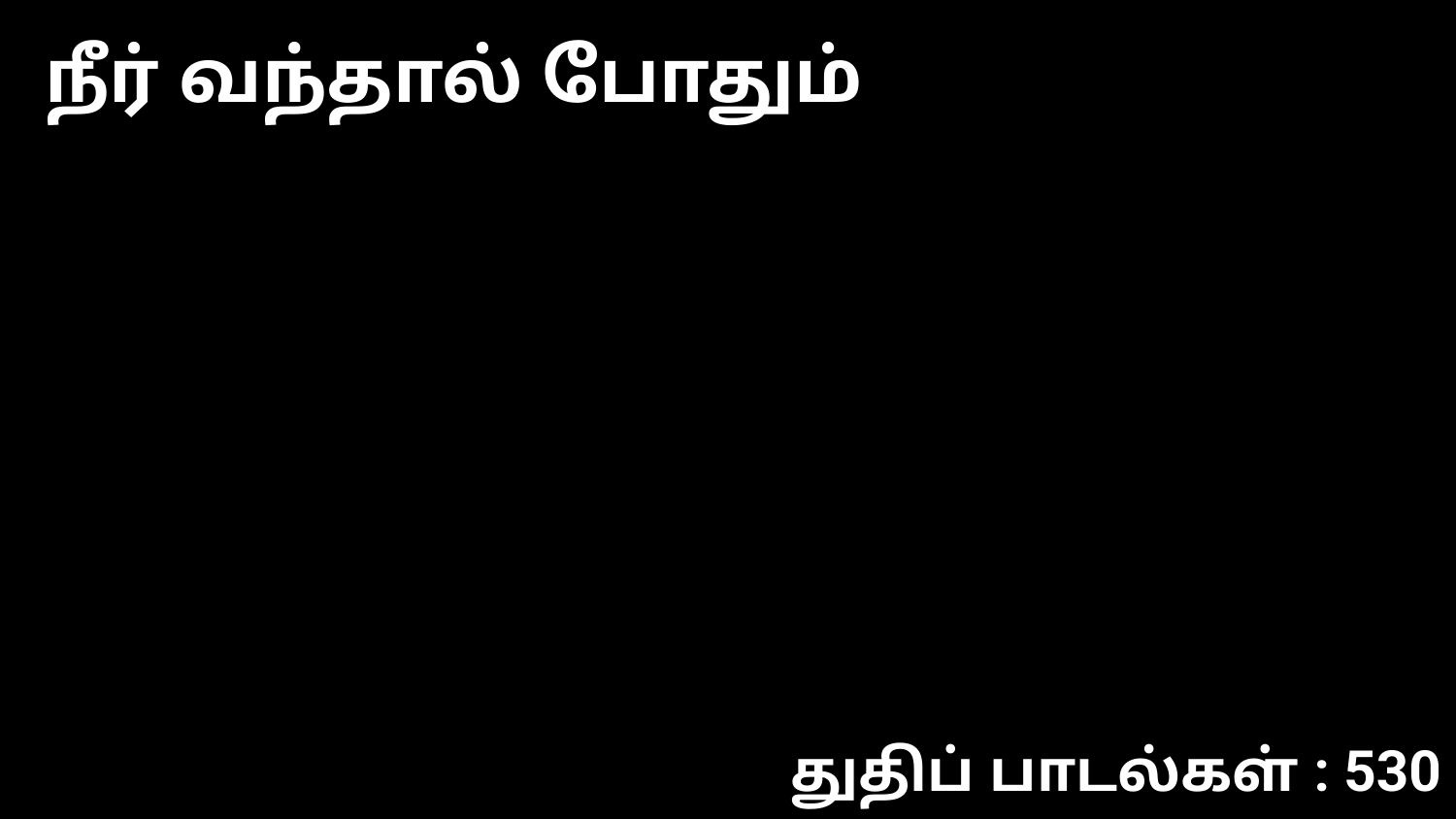

நீர் வந்தால் போதும்
துதிப் பாடல்கள் : 530